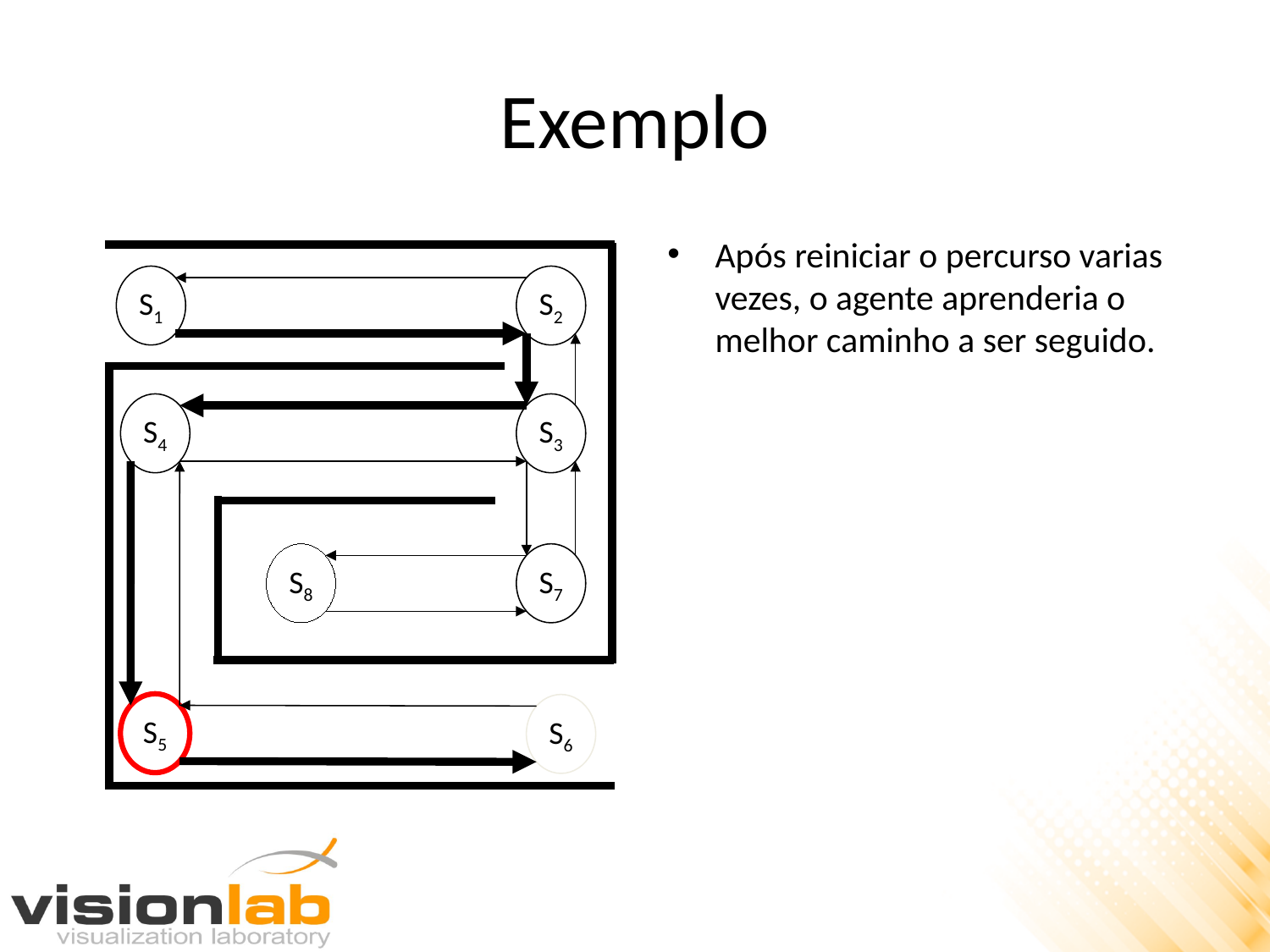

# Exemplo
Após reiniciar o percurso varias vezes, o agente aprenderia o melhor caminho a ser seguido.
S1
S2
S4
S3
S8
S7
S5
S6